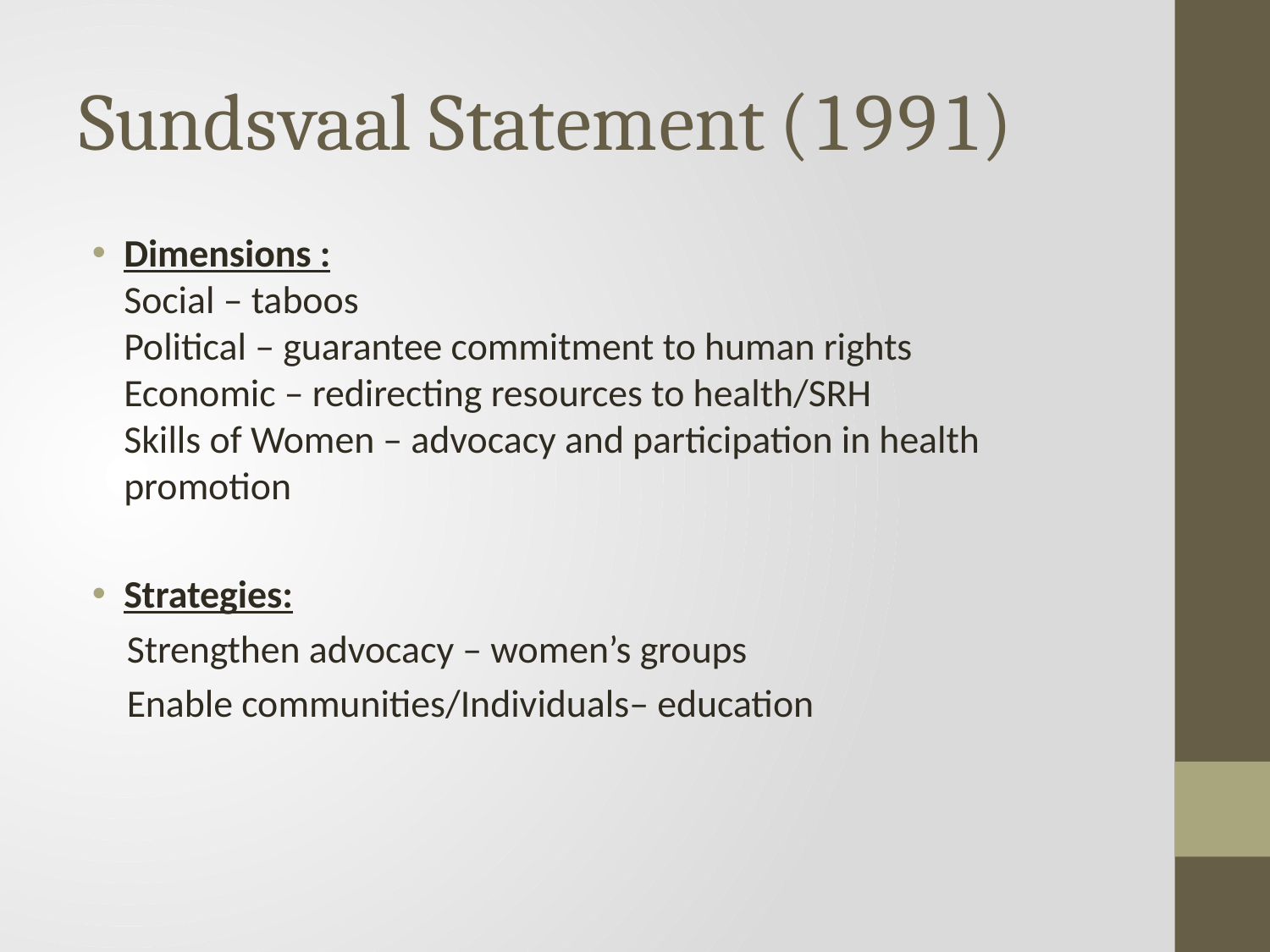

# Sundsvaal Statement (1991)
Dimensions :
Social – taboos
Political – guarantee commitment to human rights
Economic – redirecting resources to health/SRH
Skills of Women – advocacy and participation in health promotion

Strategies:
    Strengthen advocacy – women’s groups
    Enable communities/Individuals– education